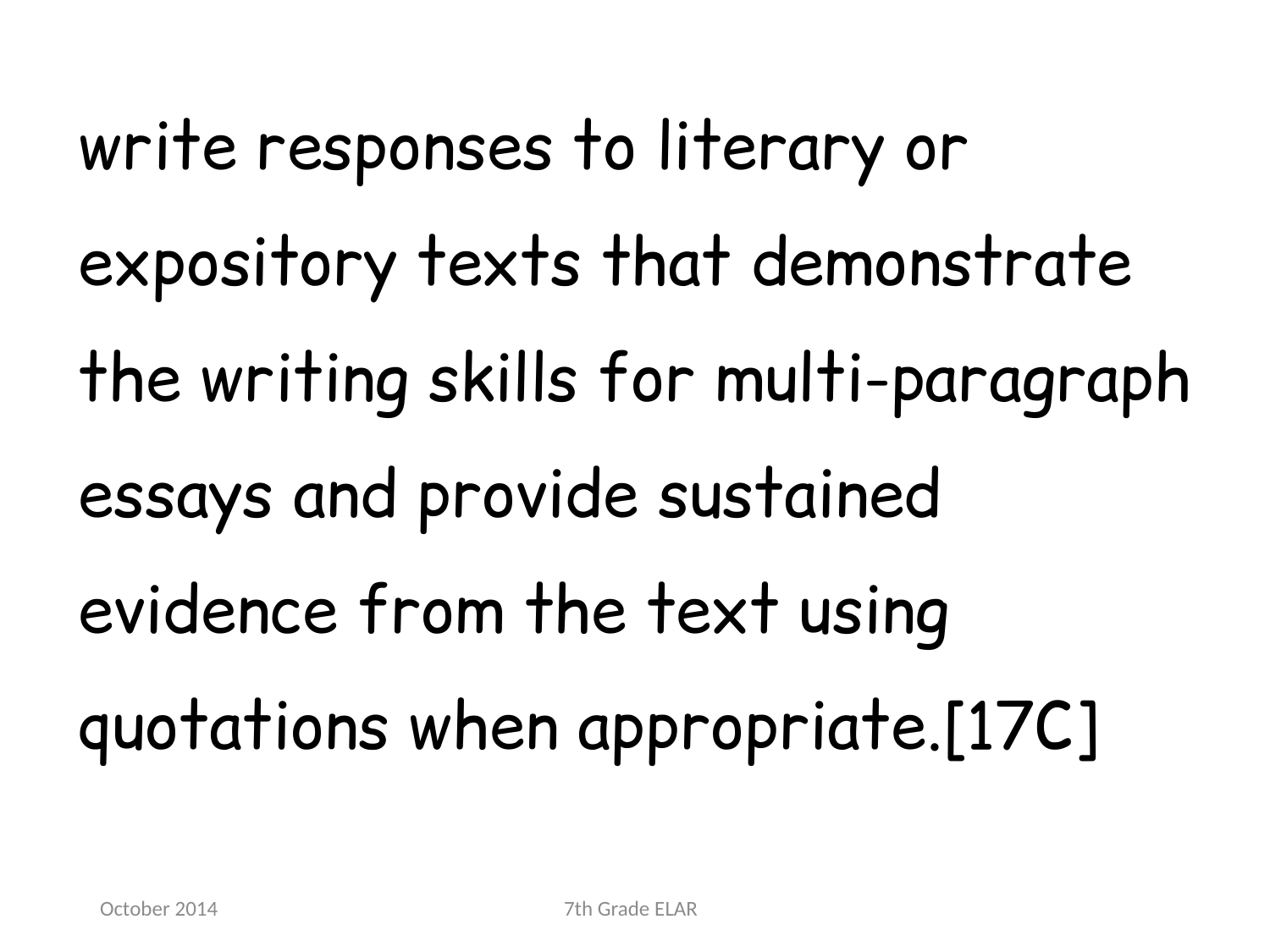

write responses to literary or expository texts that demonstrate the writing skills for multi-paragraph essays and provide sustained evidence from the text using quotations when appropriate.[17C]
October 2014
7th Grade ELAR